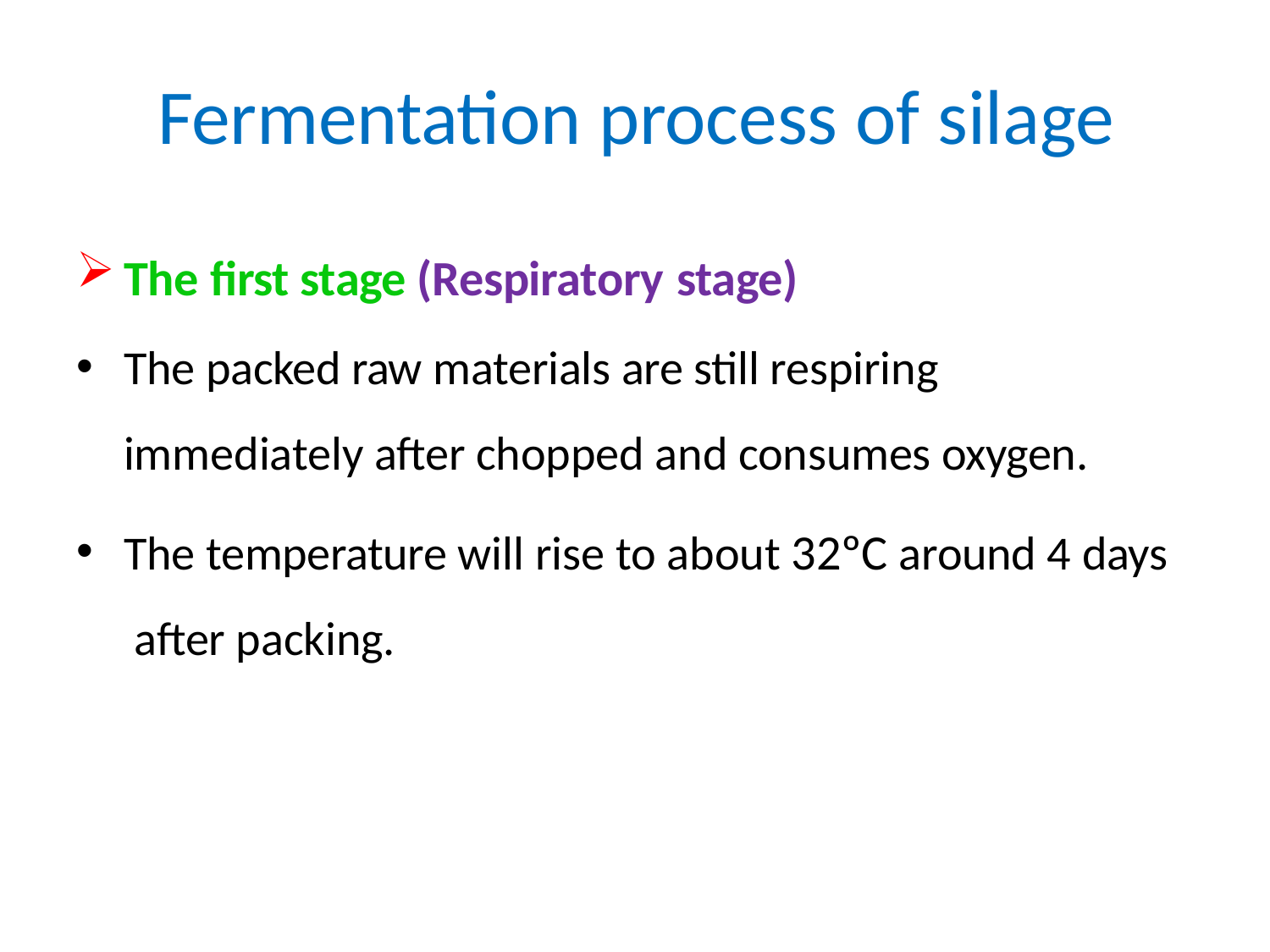

# Fermentation process of silage
The first stage (Respiratory stage)
The packed raw materials are still respiring  immediately after chopped and consumes oxygen.
The temperature will rise to about 32ºC around 4 days  after packing.